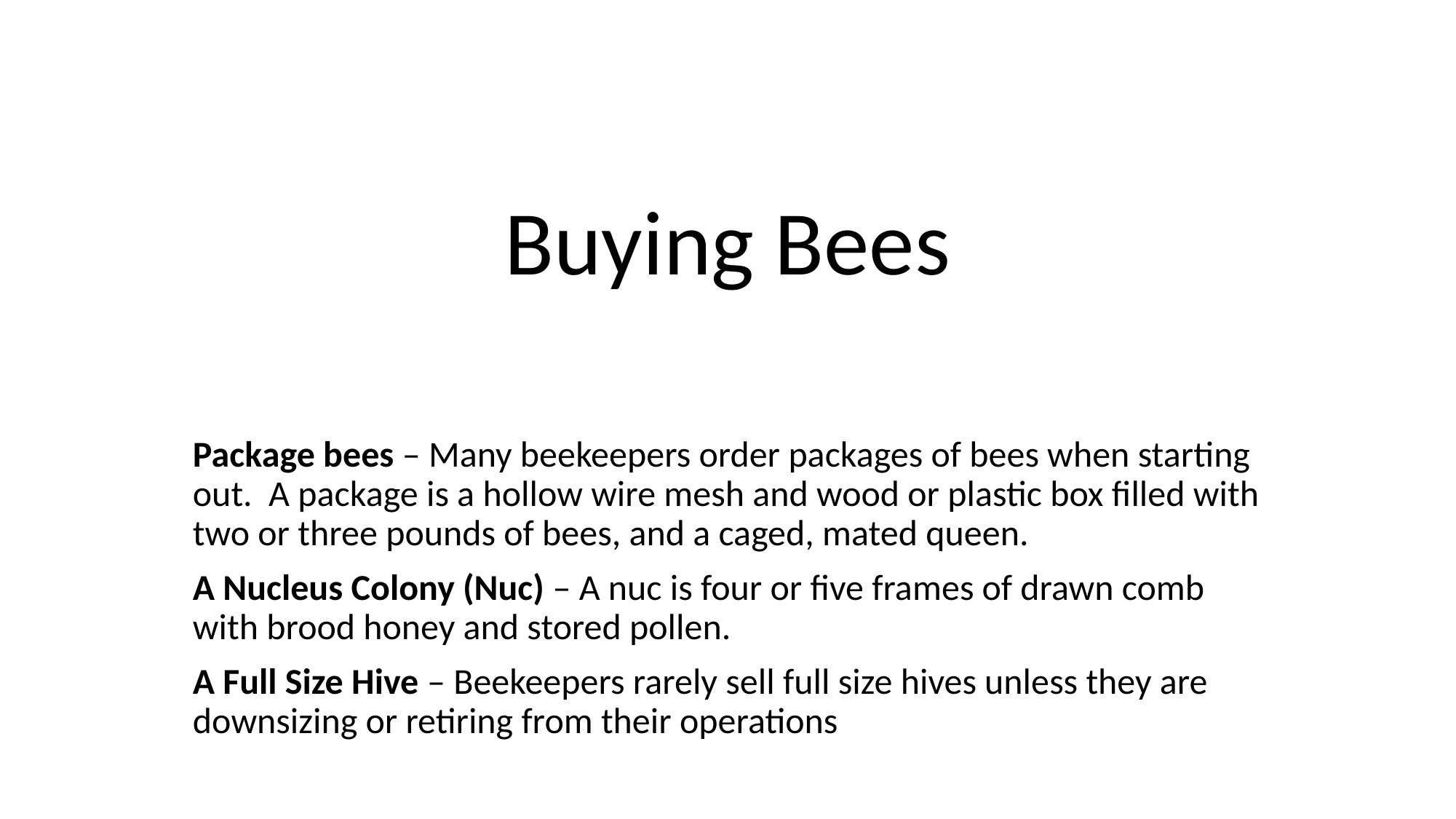

# Buying Bees
Package bees – Many beekeepers order packages of bees when starting out.  A package is a hollow wire mesh and wood or plastic box filled with two or three pounds of bees, and a caged, mated queen.
A Nucleus Colony (Nuc) – A nuc is four or five frames of drawn comb with brood honey and stored pollen.
A Full Size Hive – Beekeepers rarely sell full size hives unless they are downsizing or retiring from their operations